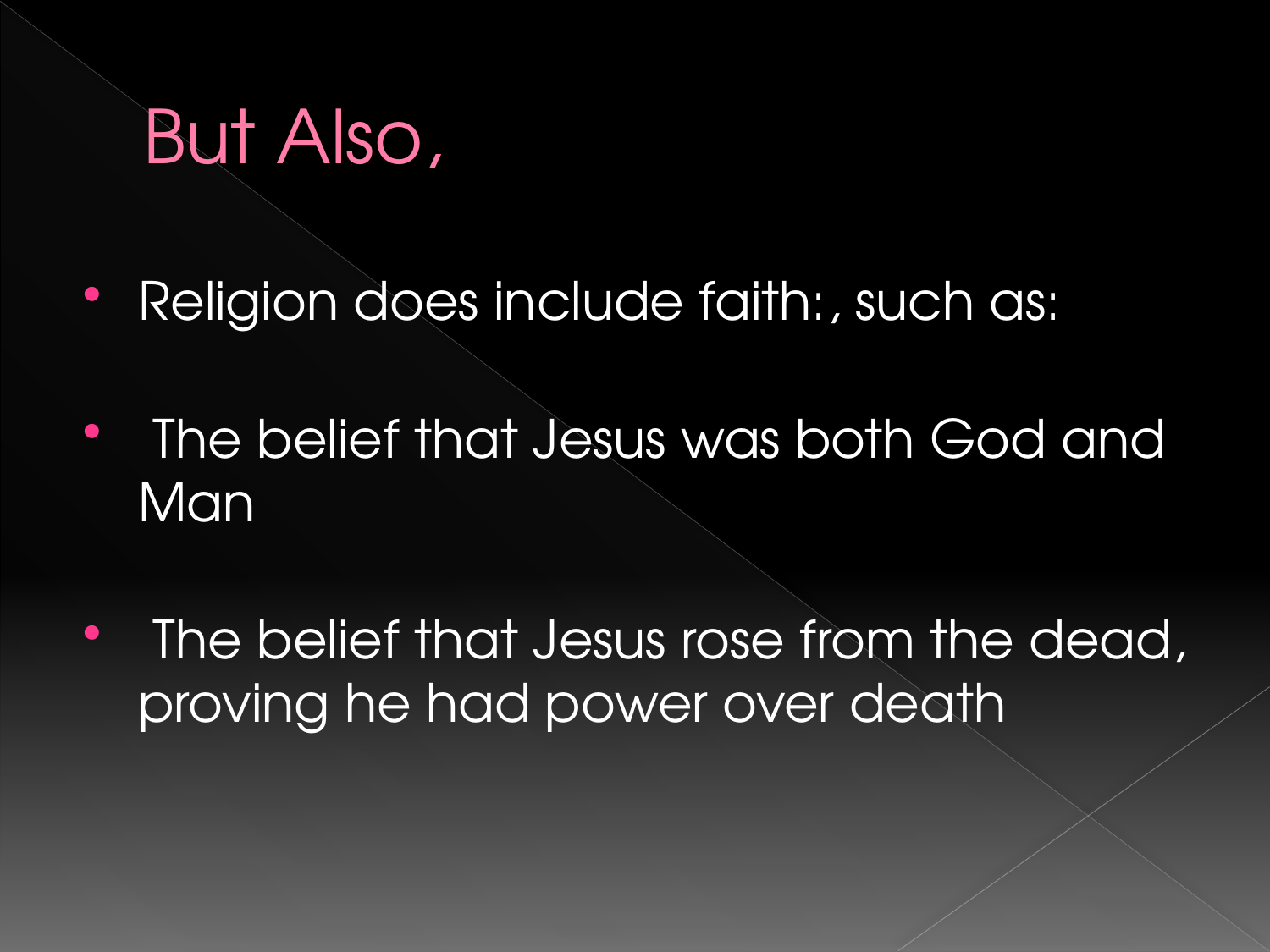

# But Also,
Religion does include faith:, such as:
 The belief that Jesus was both God and Man
 The belief that Jesus rose from the dead, proving he had power over death